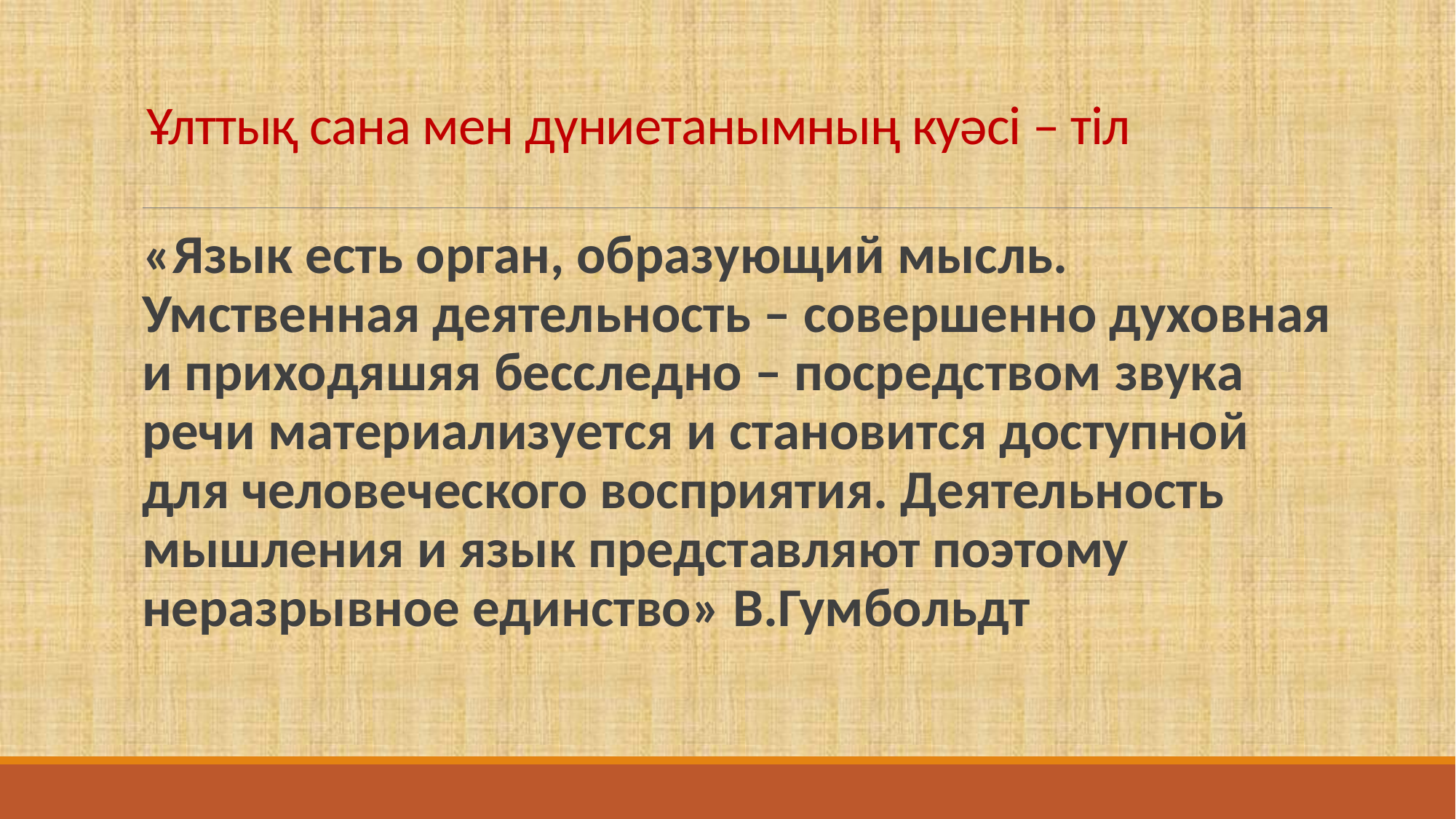

# Ұлттық сана мен дүниетанымның куәсі – тіл
«Язык есть орган, образующий мысль. Умственная деятельность – совершенно духовная и приходяшяя бесследно – посредством звука речи материализуется и становится доступной для человеческого восприятия. Деятельность мышления и язык представляют поэтому неразрывное единство» В.Гумбольдт